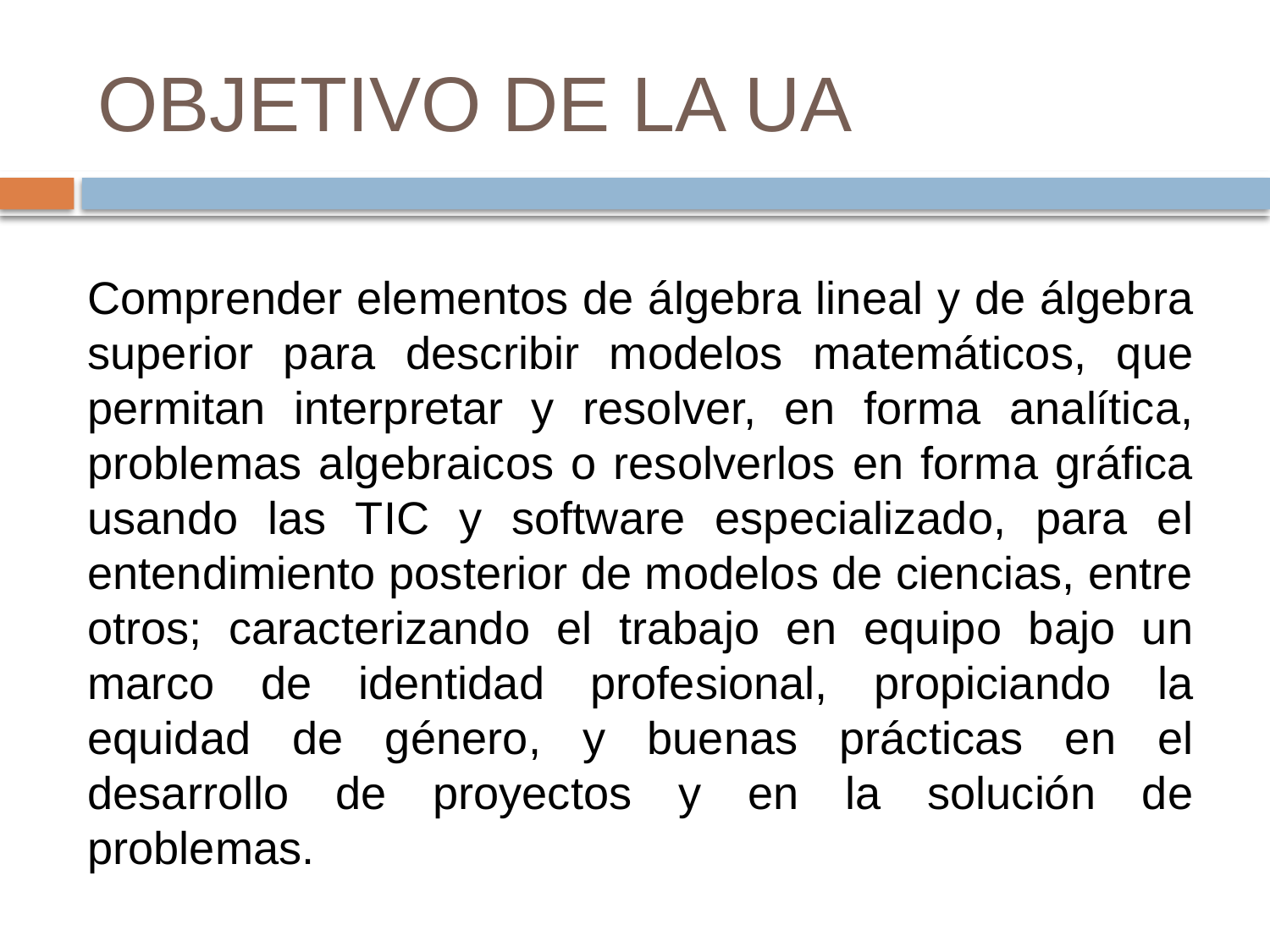

# OBJETIVO DE LA UA
Comprender elementos de álgebra lineal y de álgebra superior para describir modelos matemáticos, que permitan interpretar y resolver, en forma analítica, problemas algebraicos o resolverlos en forma gráfica usando las TIC y software especializado, para el entendimiento posterior de modelos de ciencias, entre otros; caracterizando el trabajo en equipo bajo un marco de identidad profesional, propiciando la equidad de género, y buenas prácticas en el desarrollo de proyectos y en la solución de problemas.